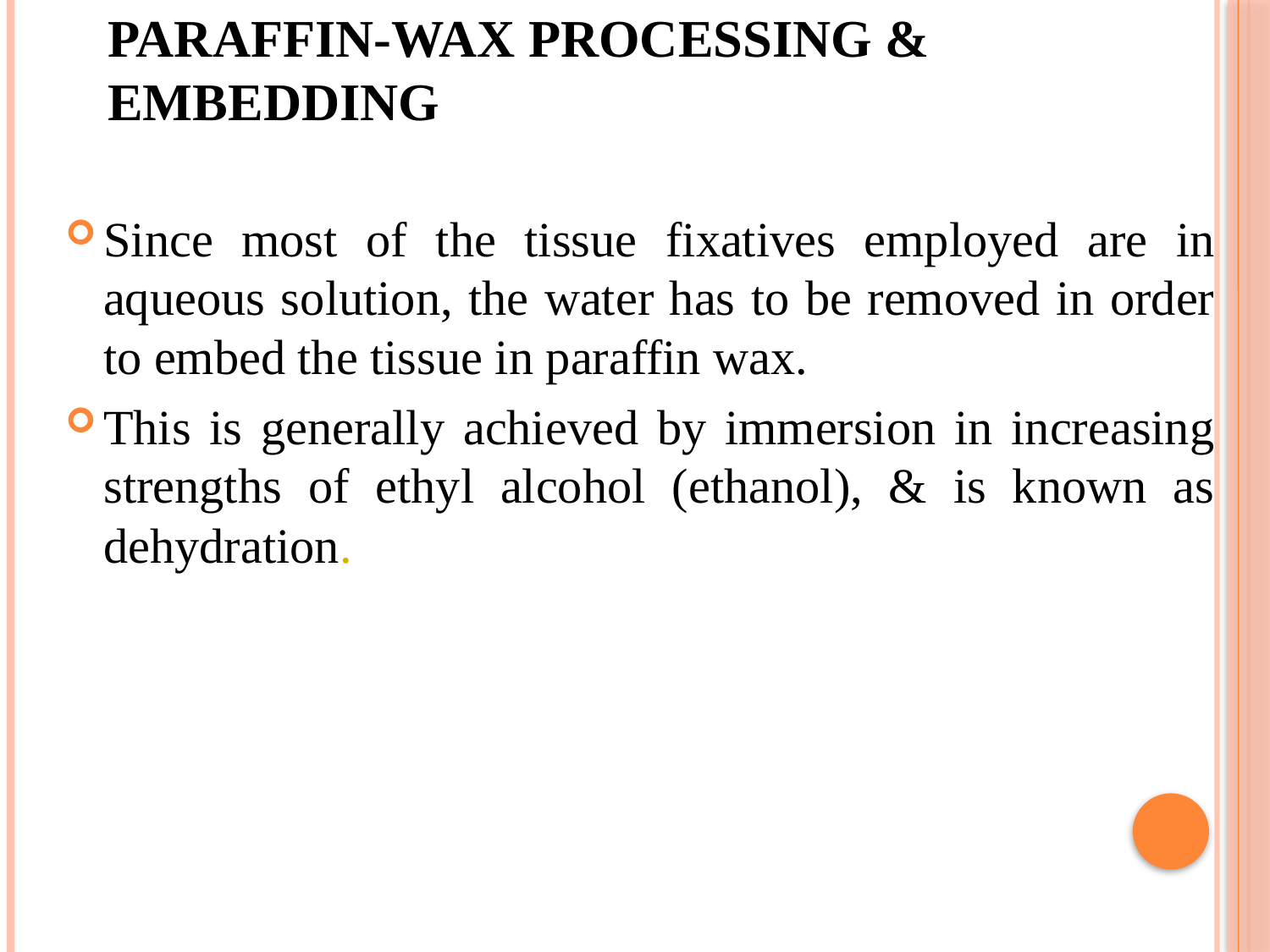

# Paraffin-wax processing & embedding
Since most of the tissue fixatives employed are in aqueous solution, the water has to be removed in order to embed the tissue in paraffin wax.
This is generally achieved by immersion in increasing strengths of ethyl alcohol (ethanol), & is known as dehydration.